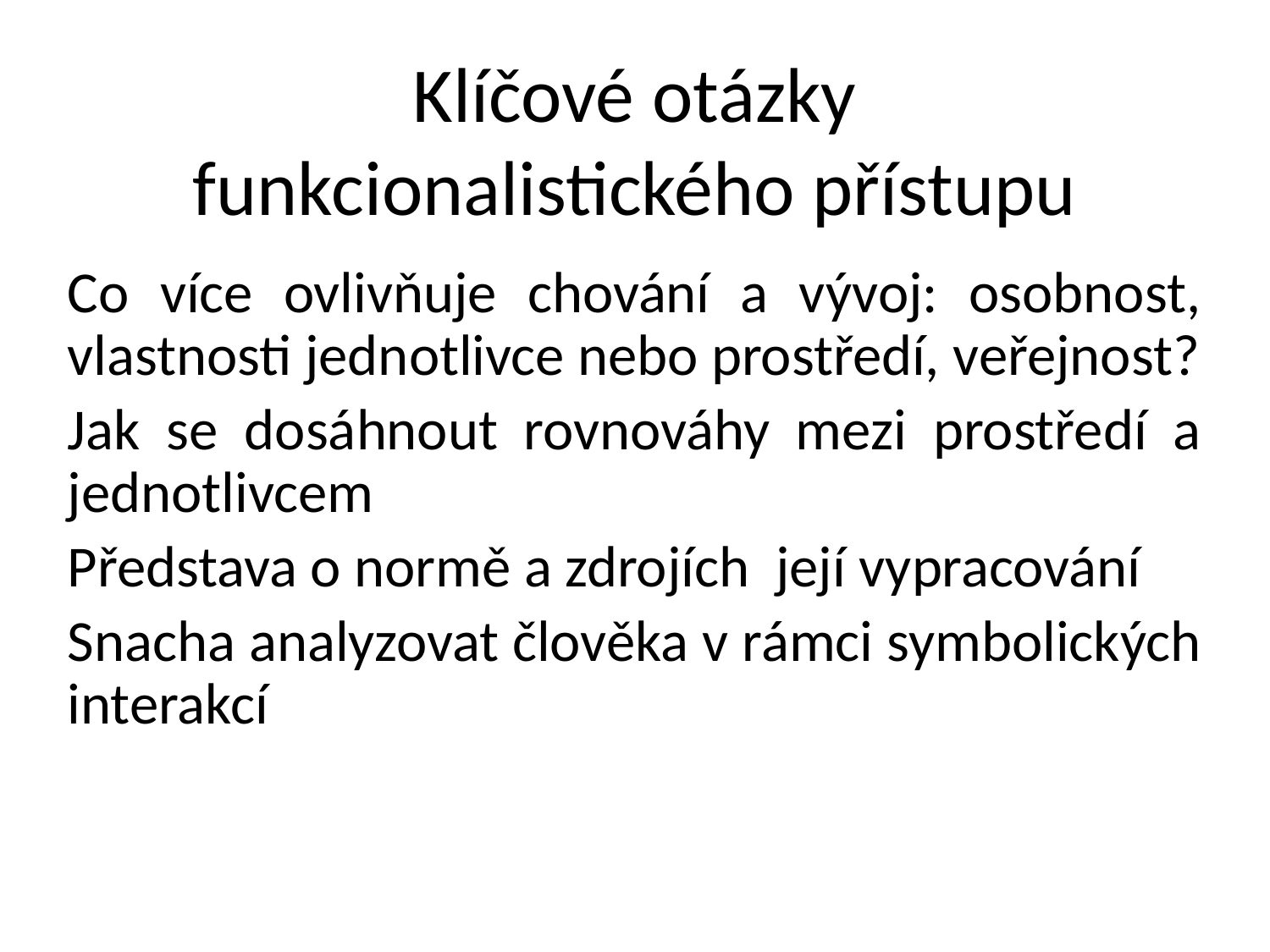

# Klíčové otázky funkcionalistického přístupu
Co více ovlivňuje chování a vývoj: osobnost, vlastnosti jednotlivce nebo prostředí, veřejnost?
Jak se dosáhnout rovnováhy mezi prostředí a jednotlivcem
Představa o normě a zdrojích  její vypracování
Snacha analyzovat člověka v rámci symbolických interakcí